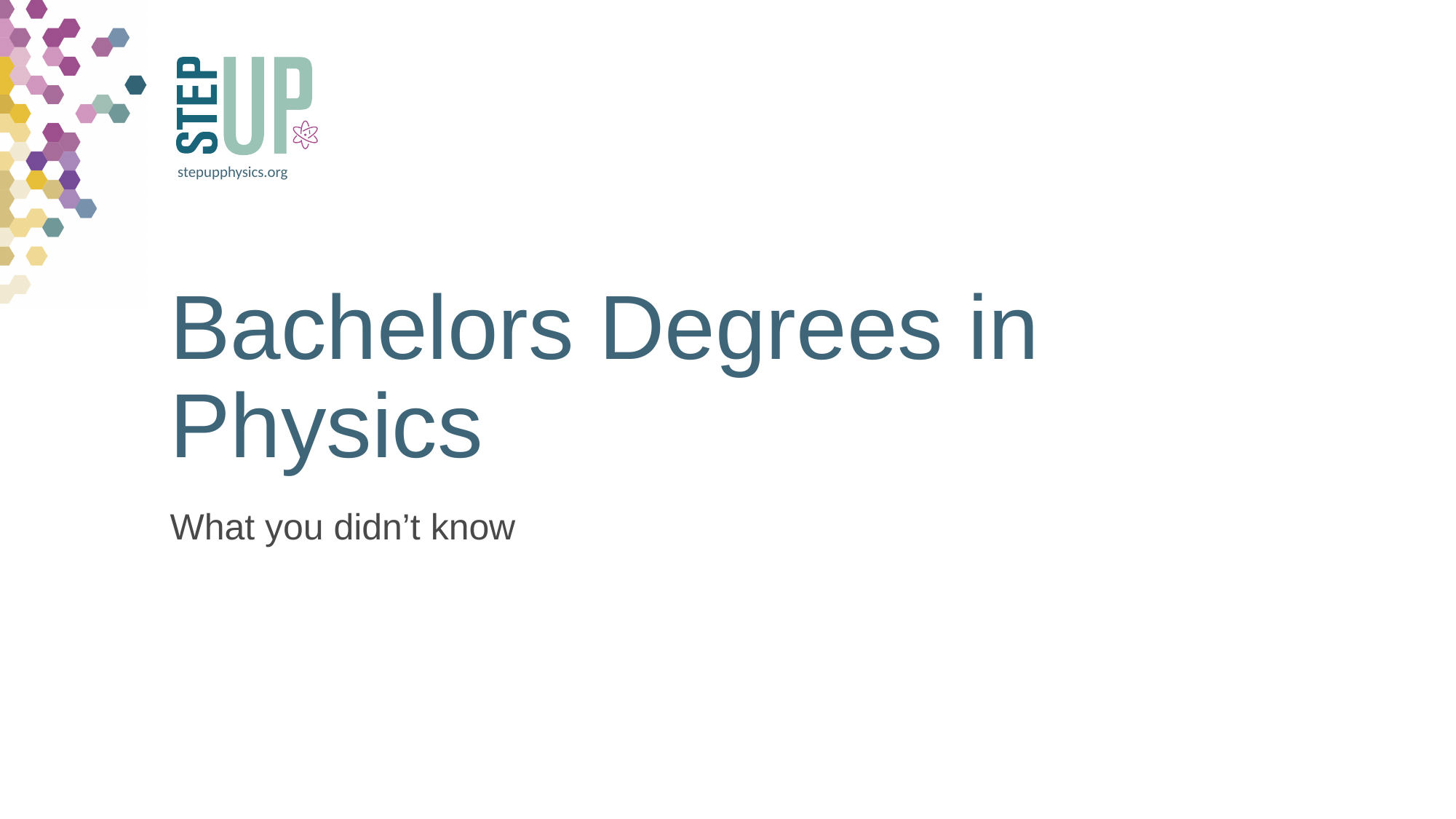

# Bachelors Degrees in Physics
What you didn’t know